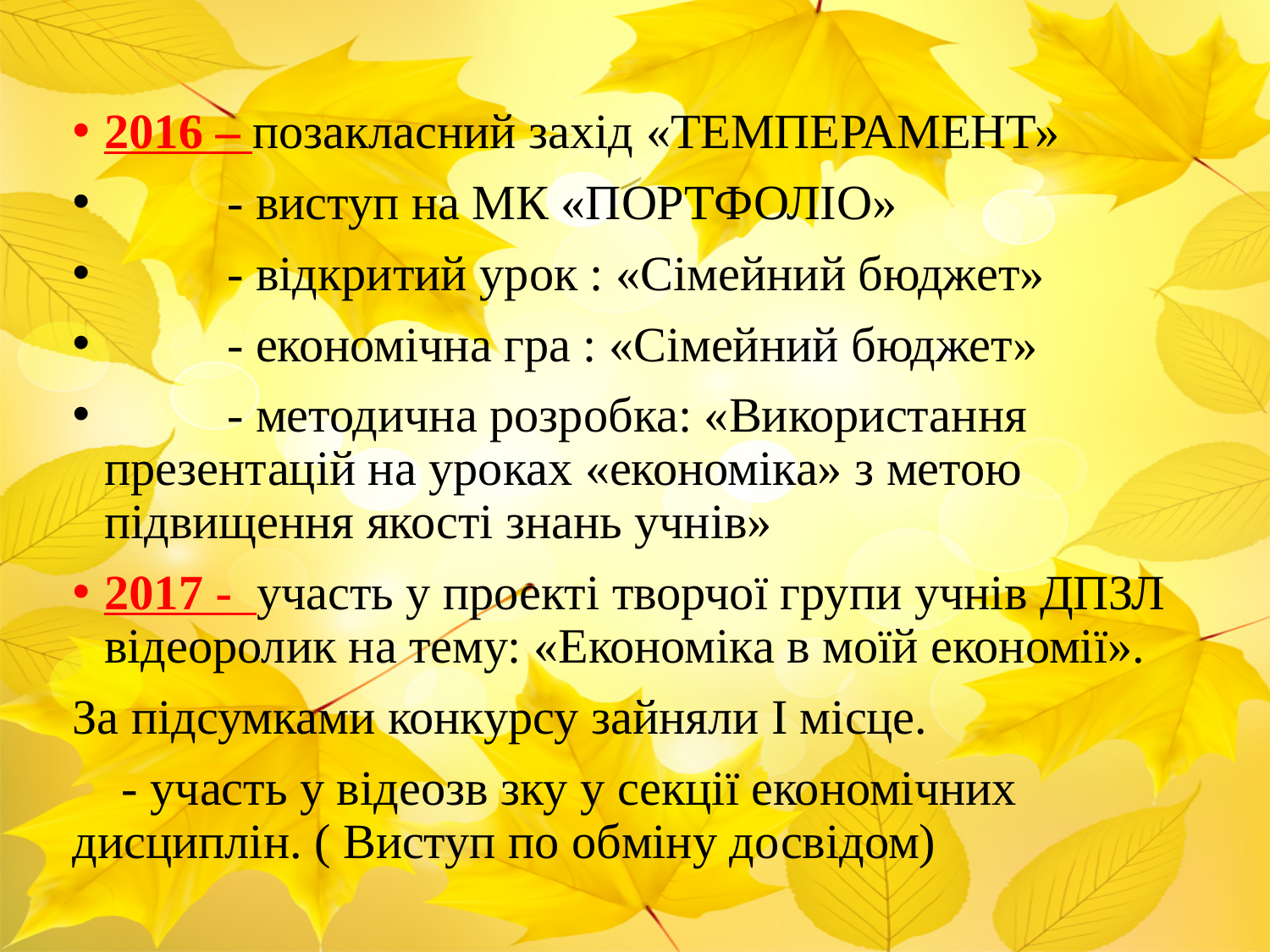

2016 – позакласний захід «ТЕМПЕРАМЕНТ»
          - виступ на МК «ПОРТФОЛІО»
          - відкритий урок : «Сімейний бюджет»
          - економічна гра : «Сімейний бюджет»
          - методична розробка: «Використання презентацій на уроках «економіка» з метою підвищення якості знань учнів»
2017 -  участь у проекті творчої групи учнів ДПЗЛ відеоролик на тему: «Економіка в моїй економії».
За підсумками конкурсу зайняли І місце.
    - участь у відеозв зку у секції економічних дисциплін. ( Виступ по обміну досвідом)